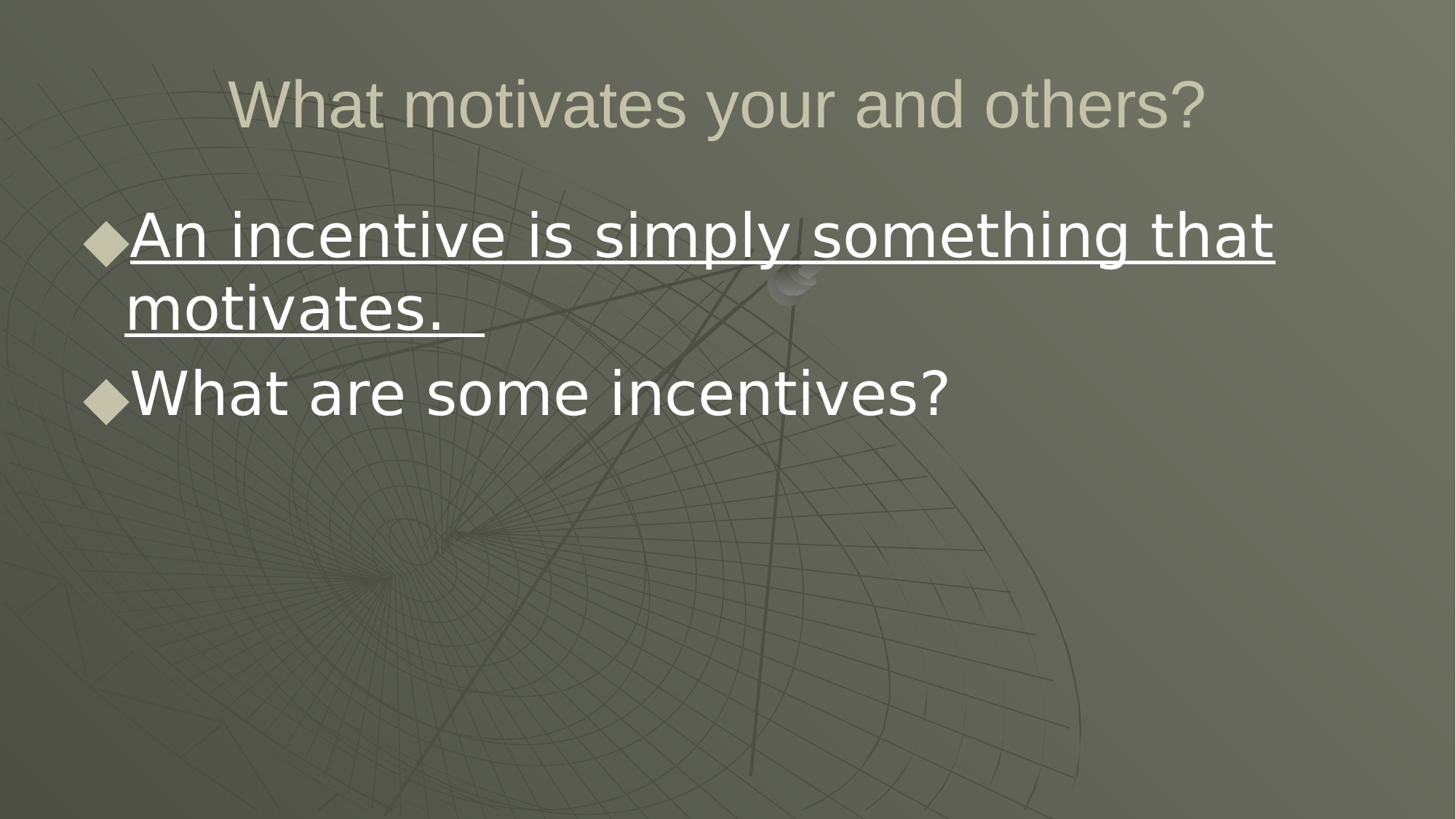

# What motivates your and others?
An incentive is simply something that motivates.
What are some incentives?